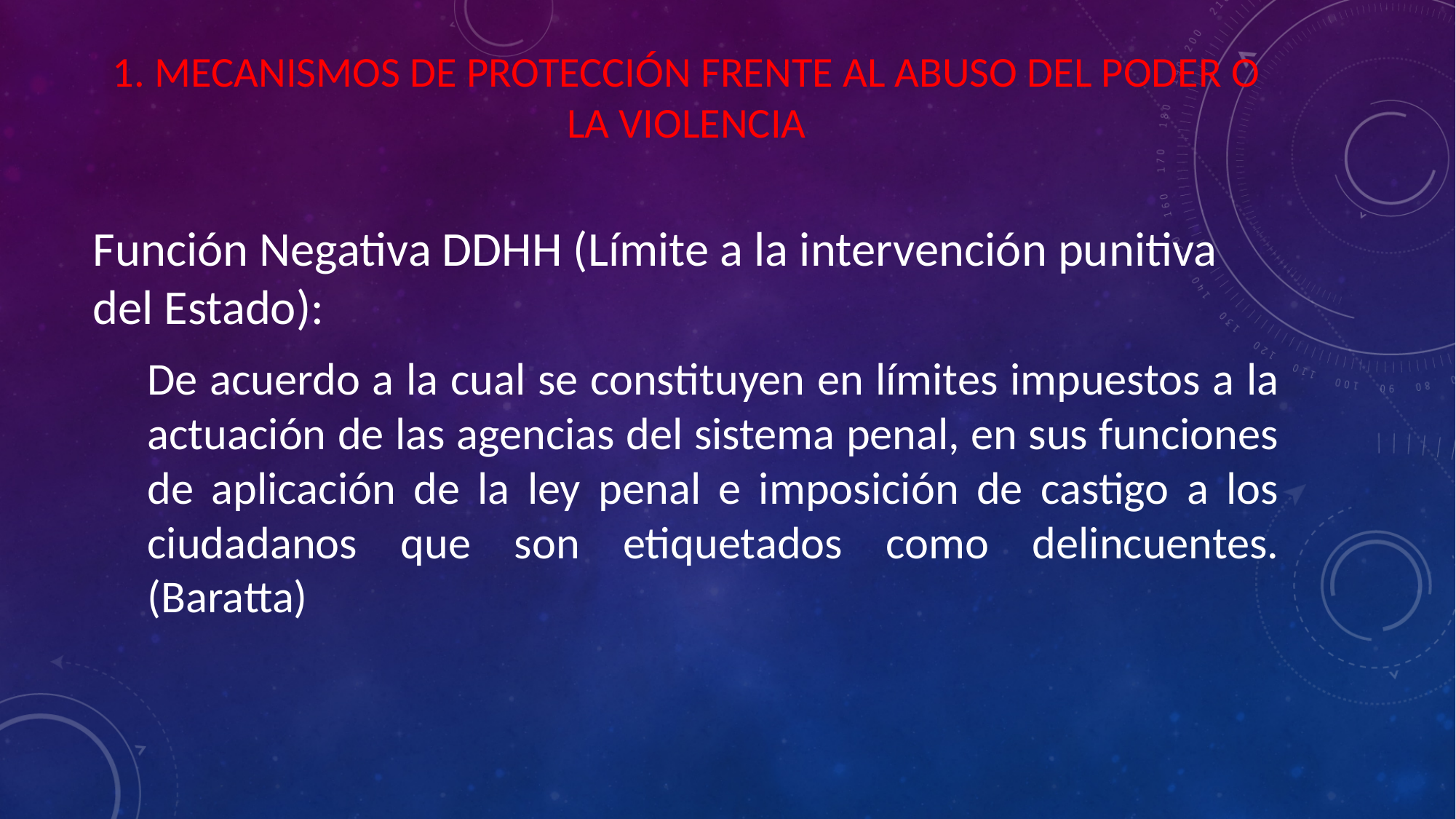

# 1. Mecanismos de protección frente al abuso del poder o la violencia
Función Negativa DDHH (Límite a la intervención punitiva del Estado):
De acuerdo a la cual se constituyen en límites impuestos a la actuación de las agencias del sistema penal, en sus funciones de aplicación de la ley penal e imposición de castigo a los ciudadanos que son etiquetados como delincuentes. (Baratta)